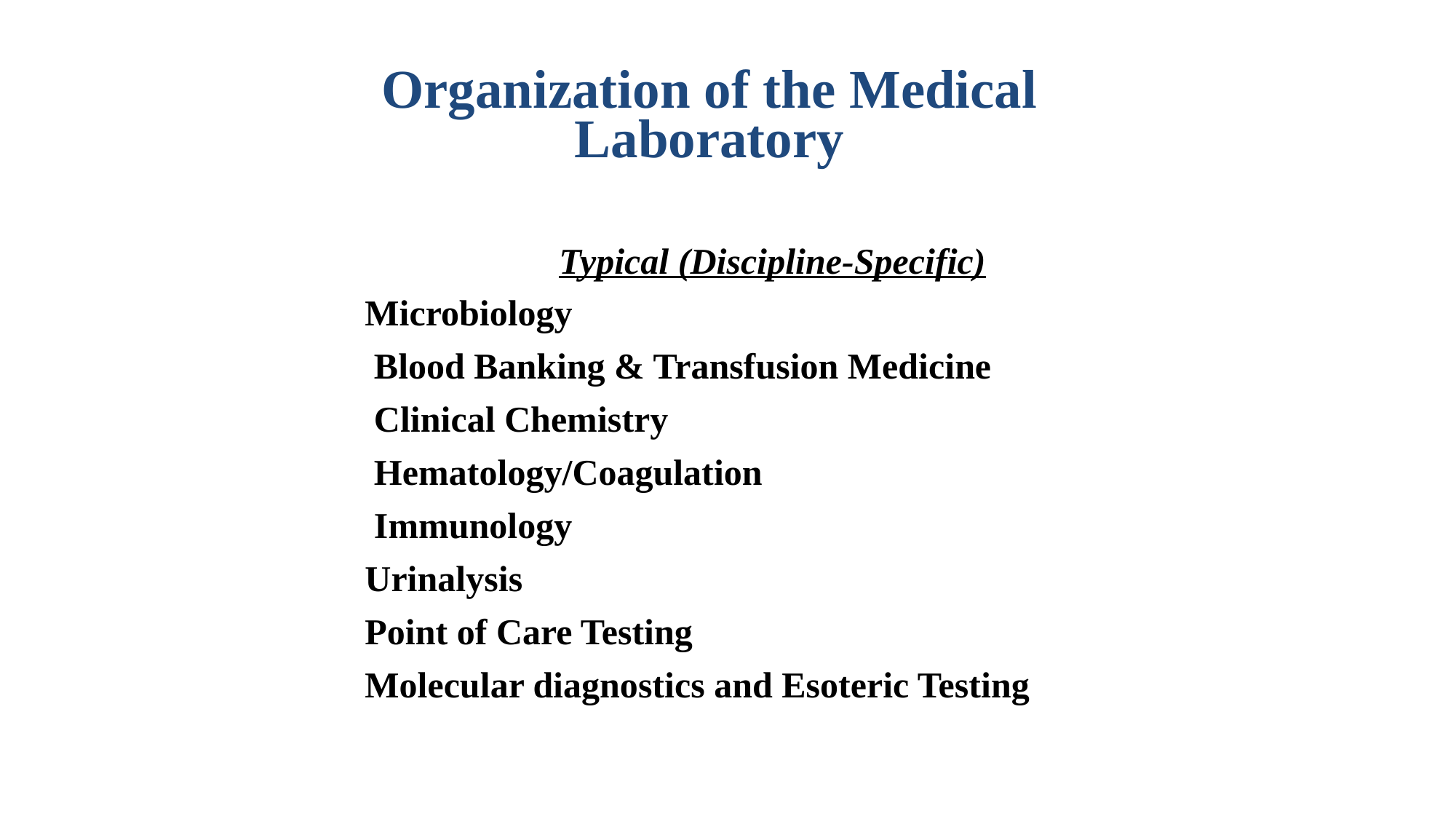

Organization of the Medical Laboratory

Typical (Discipline-Specific)
     Microbiology
      Blood Banking & Transfusion Medicine
      Clinical Chemistry
      Hematology/Coagulation
      Immunology
     Urinalysis
     Point of Care Testing
     Molecular diagnostics and Esoteric Testing